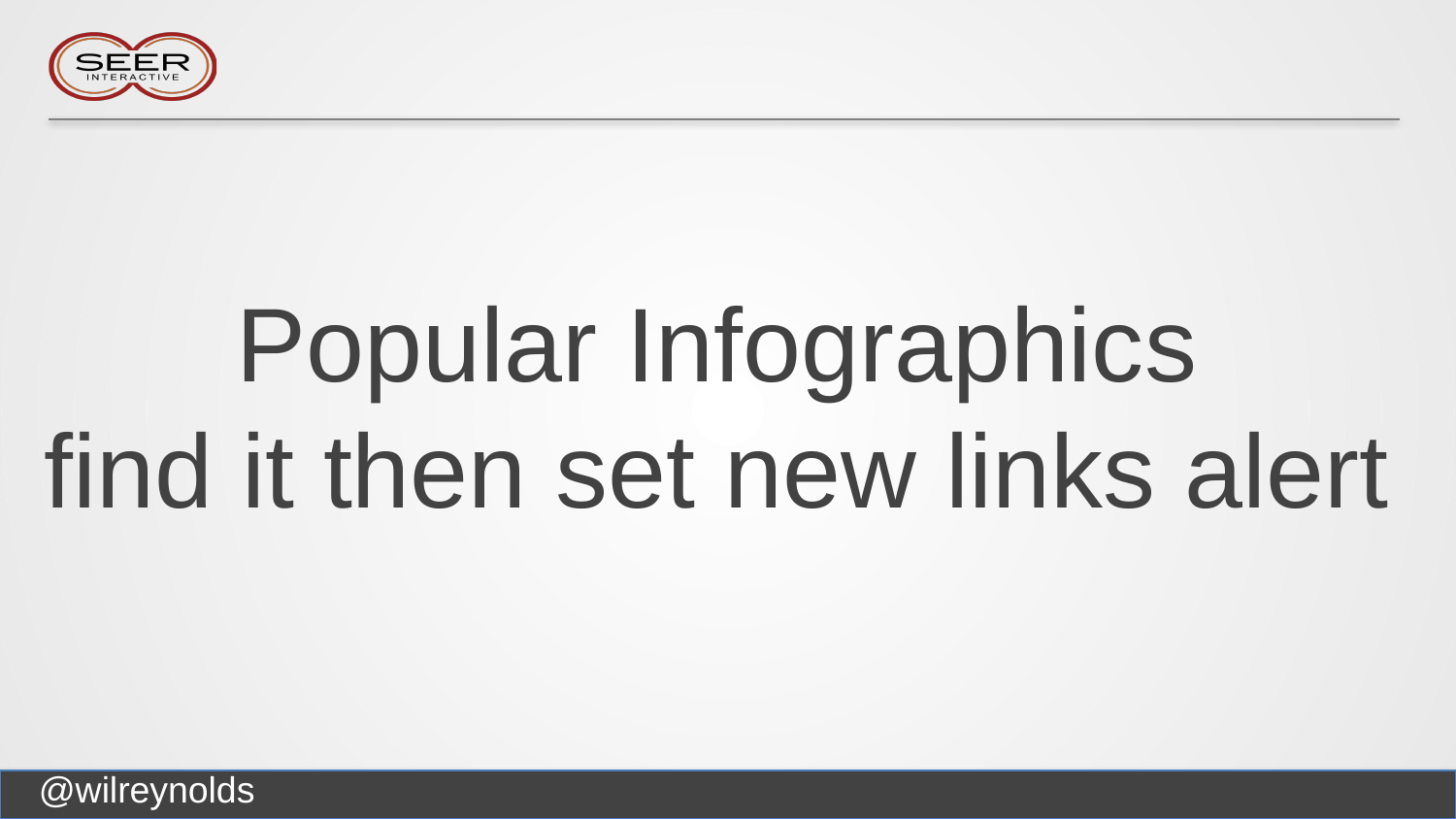

# Popular Infographics find it then set new links alert
@wilreynolds